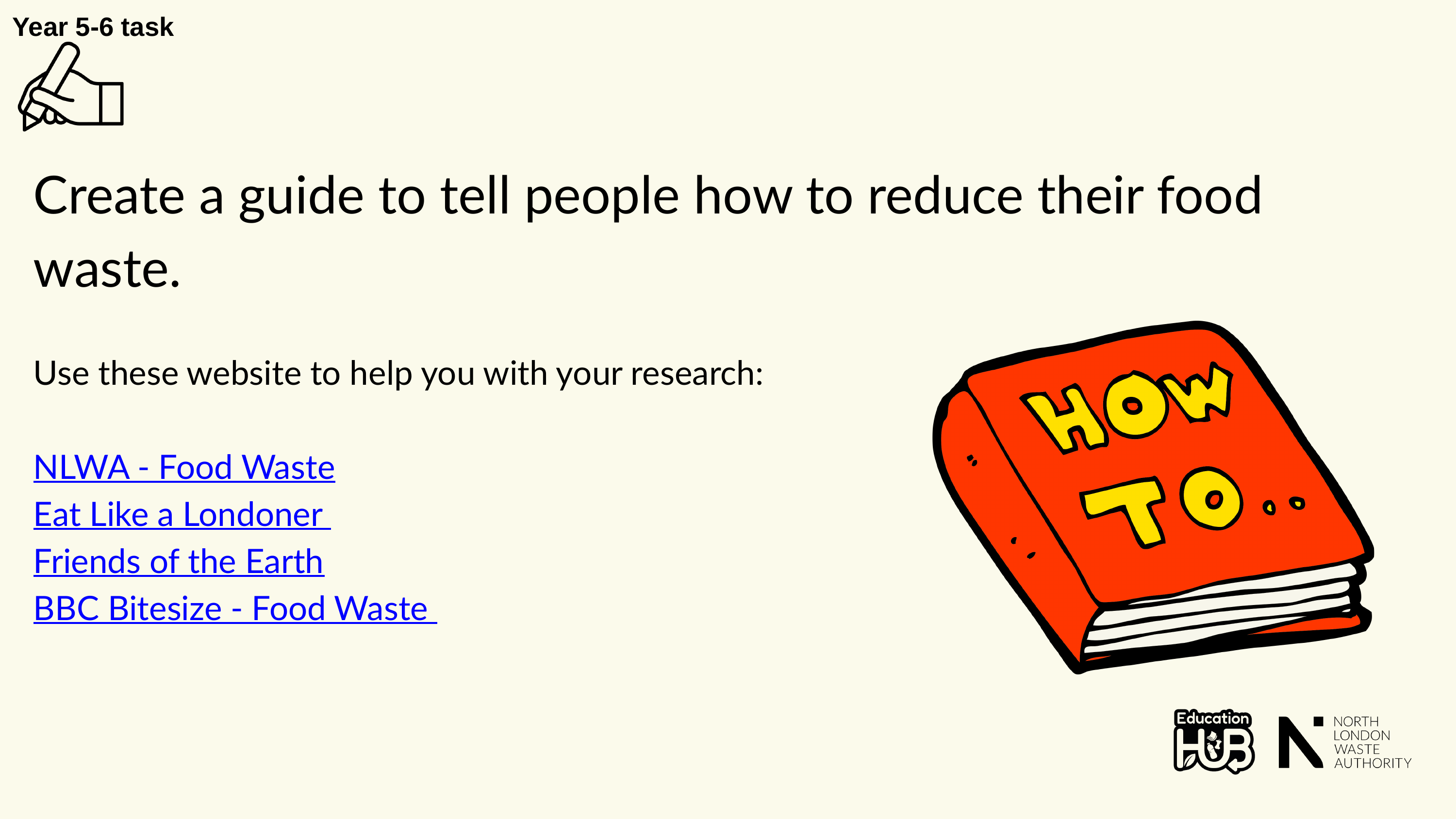

Year 5-6 task

Create a guide to tell people how to reduce their food waste.

Use these website to help you with your research:

NLWA - Food Waste
Eat Like a Londoner
Friends of the Earth
BBC Bitesize - Food Waste